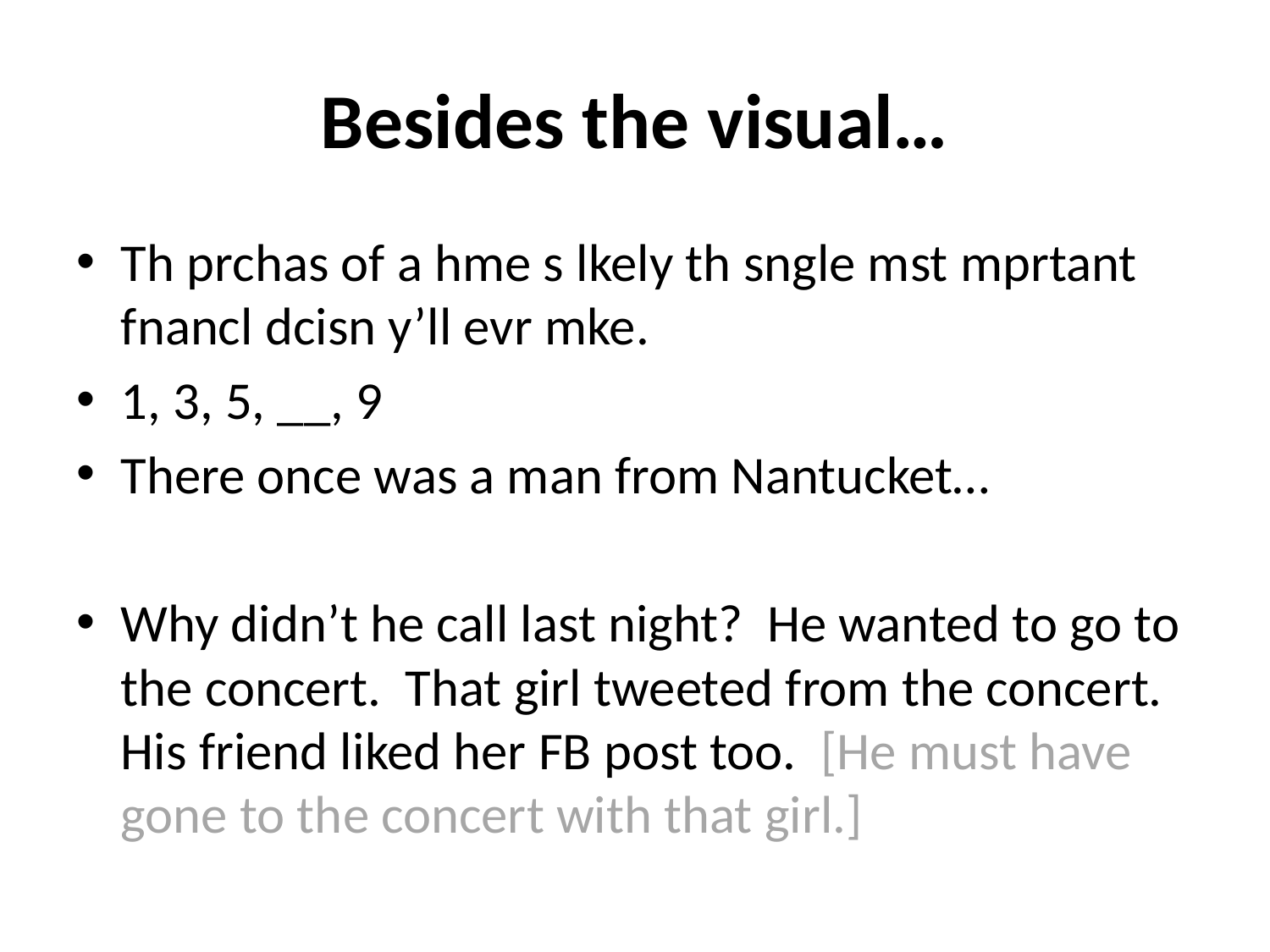

# Besides the visual…
Th prchas of a hme s lkely th sngle mst mprtant fnancl dcisn y’ll evr mke.
1, 3, 5, __, 9
There once was a man from Nantucket…

Why didn’t he call last night?  He wanted to go to the concert.  That girl tweeted from the concert.  His friend liked her FB post too.  [He must have gone to the concert with that girl.]